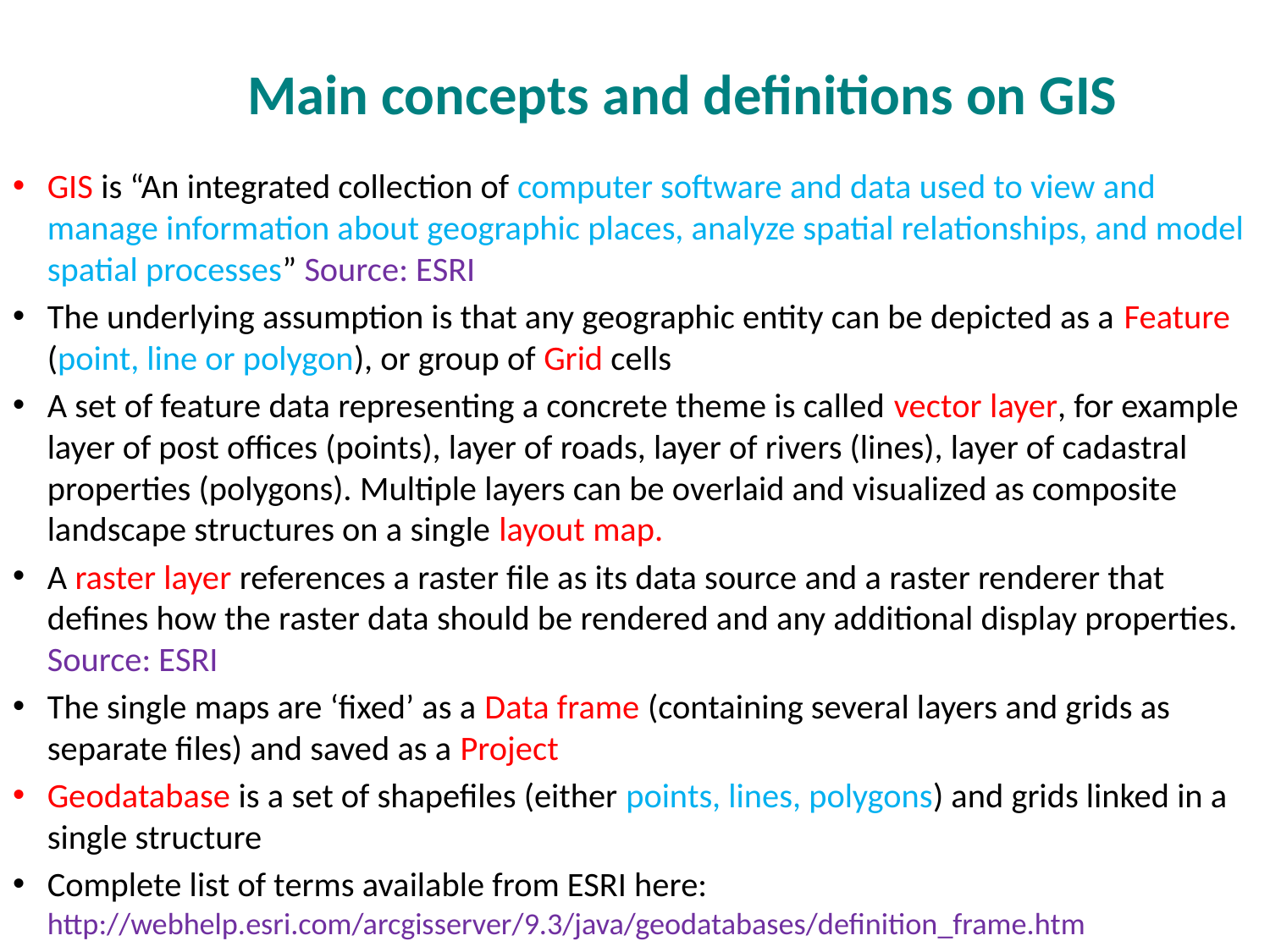

Main concepts and definitions on GIS
GIS is “An integrated collection of computer software and data used to view and manage information about geographic places, analyze spatial relationships, and model spatial processes” Source: ESRI
The underlying assumption is that any geographic entity can be depicted as a Feature (point, line or polygon), or group of Grid cells
A set of feature data representing a concrete theme is called vector layer, for example layer of post offices (points), layer of roads, layer of rivers (lines), layer of cadastral properties (polygons). Multiple layers can be overlaid and visualized as composite landscape structures on a single layout map.
A raster layer references a raster file as its data source and a raster renderer that defines how the raster data should be rendered and any additional display properties. Source: ESRI
The single maps are ‘fixed’ as a Data frame (containing several layers and grids as separate files) and saved as a Project
Geodatabase is a set of shapefiles (either points, lines, polygons) and grids linked in a single structure
Complete list of terms available from ESRI here: http://webhelp.esri.com/arcgisserver/9.3/java/geodatabases/definition_frame.htm